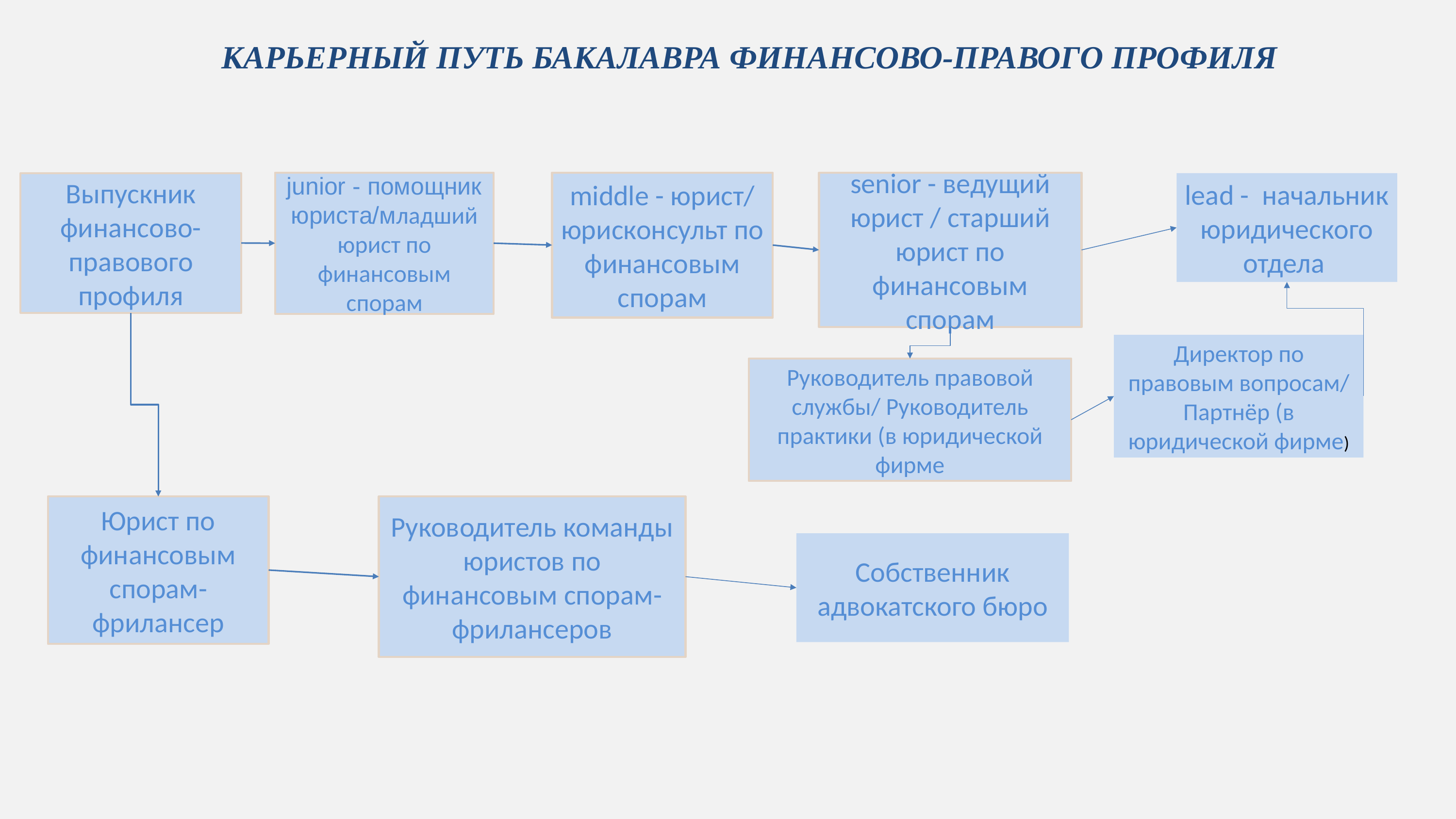

КАРЬЕРНЫЙ ПУТЬ БАКАЛАВРА ФИНАНСОВО-ПРАВОГО ПРОФИЛЯ
junior - помощник юриста/младший юрист по финансовым спорам
middle - юрист/ юрисконсульт по финансовым спорам
senior - ведущий юрист / старший юрист по финансовым спорам
lead -  начальник юридического отдела
Выпускник финансово-правового профиля
Директор по правовым вопросам/ Партнёр (в юридической фирме)
Руководитель правовой службы/ Руководитель практики (в юридической фирме
Руководитель команды юристов по финансовым спорам-фрилансеров
Юрист по финансовым спорам-фрилансер
Собственник адвокатского бюро